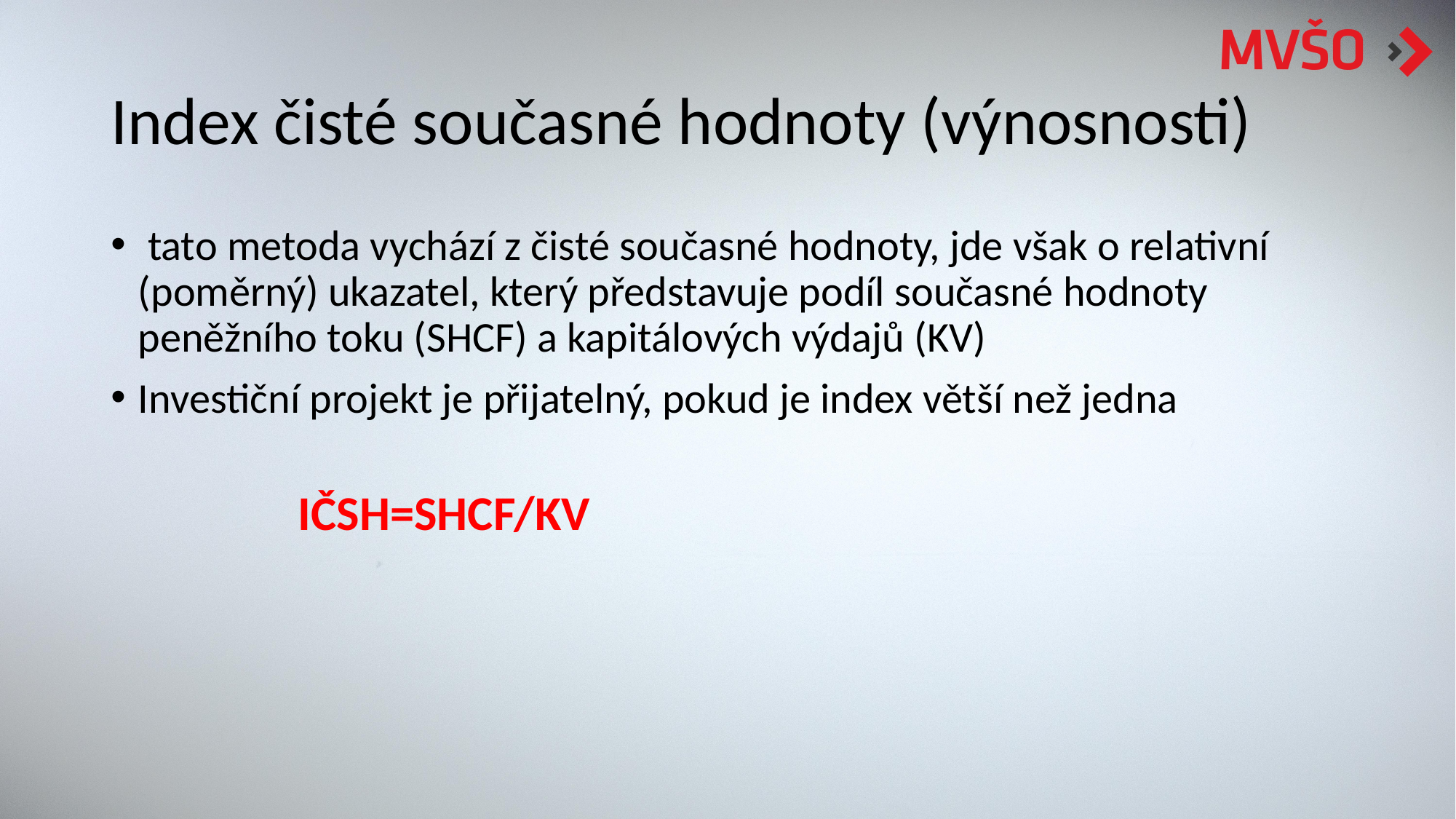

# Index čisté současné hodnoty (výnosnosti)
 tato metoda vychází z čisté současné hodnoty, jde však o relativní (poměrný) ukazatel, který představuje podíl současné hodnoty peněžního toku (SHCF) a kapitálových výdajů (KV)
Investiční projekt je přijatelný, pokud je index větší než jedna

IČSH=SHCF/KV